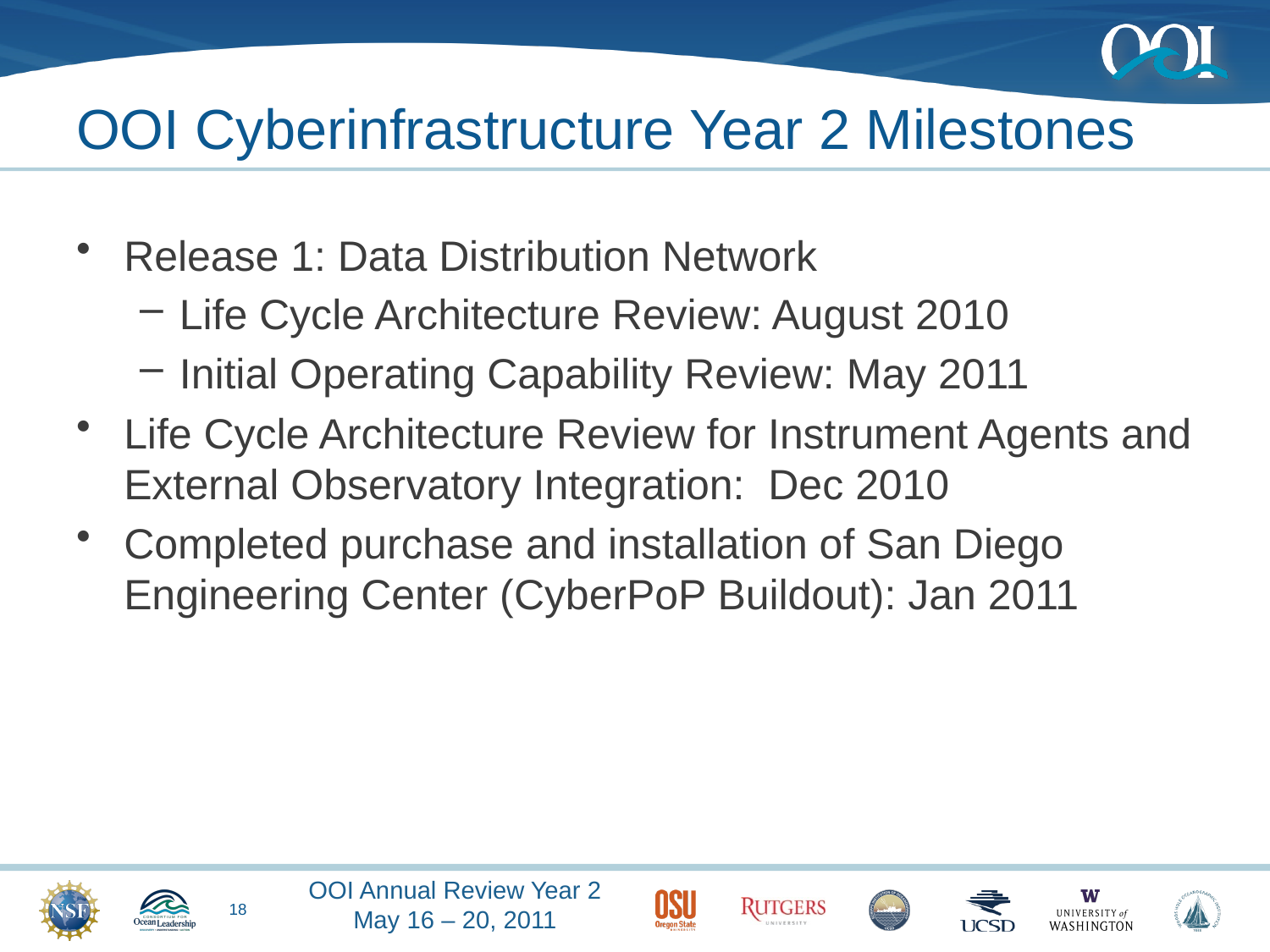

# OOI Cyberinfrastructure Year 2 Milestones
Release 1: Data Distribution Network
Life Cycle Architecture Review: August 2010
Initial Operating Capability Review: May 2011
Life Cycle Architecture Review for Instrument Agents and External Observatory Integration:  Dec 2010
Completed purchase and installation of San Diego Engineering Center (CyberPoP Buildout): Jan 2011

18